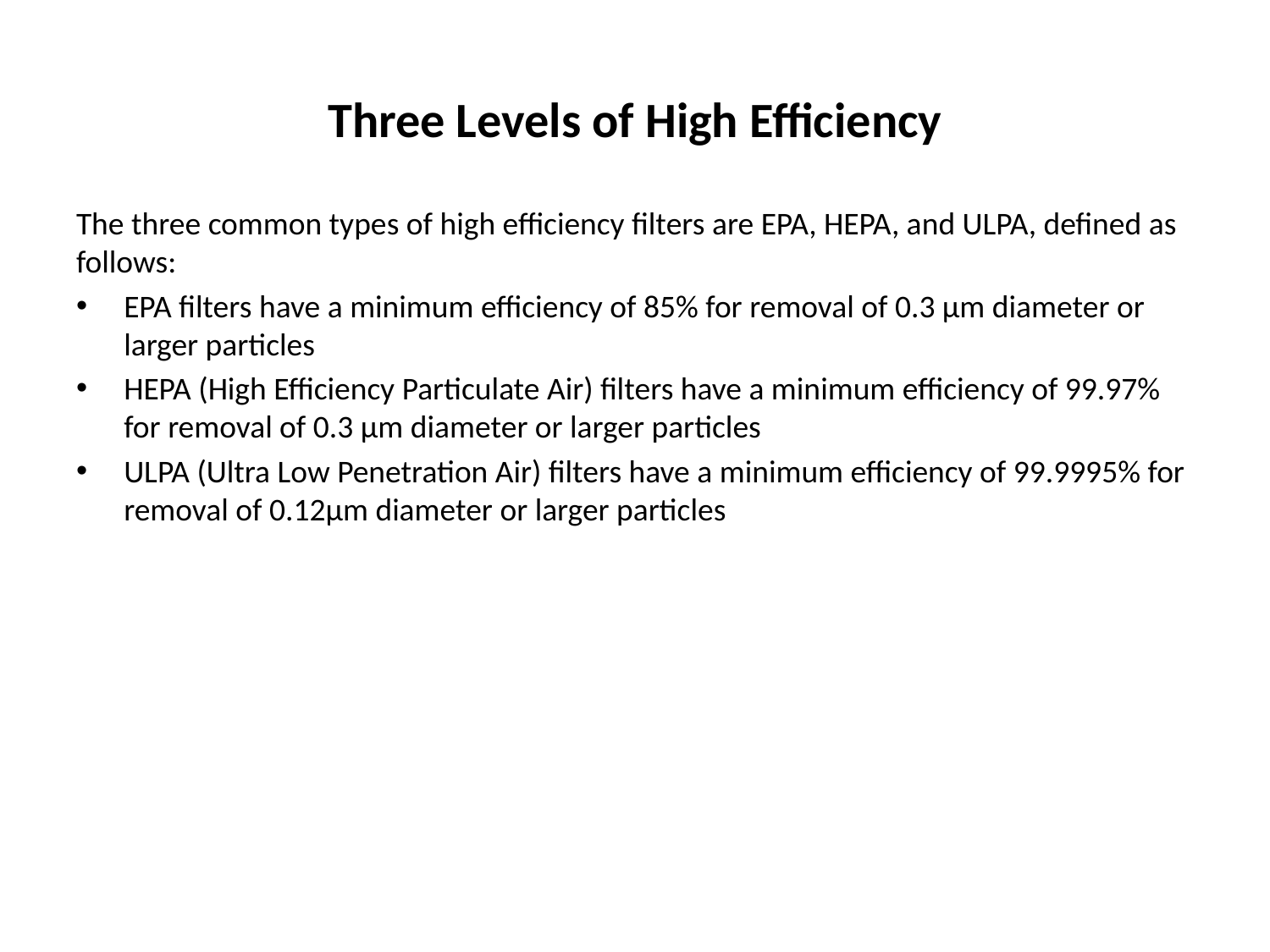

# Three Levels of High Efficiency
The three common types of high efficiency filters are EPA, HEPA, and ULPA, defined as follows:
EPA filters have a minimum efficiency of 85% for removal of 0.3 µm diameter or larger particles
HEPA (High Efficiency Particulate Air) filters have a minimum efficiency of 99.97% for removal of 0.3 µm diameter or larger particles
ULPA (Ultra Low Penetration Air) filters have a minimum efficiency of 99.9995% for removal of 0.12µm diameter or larger particles